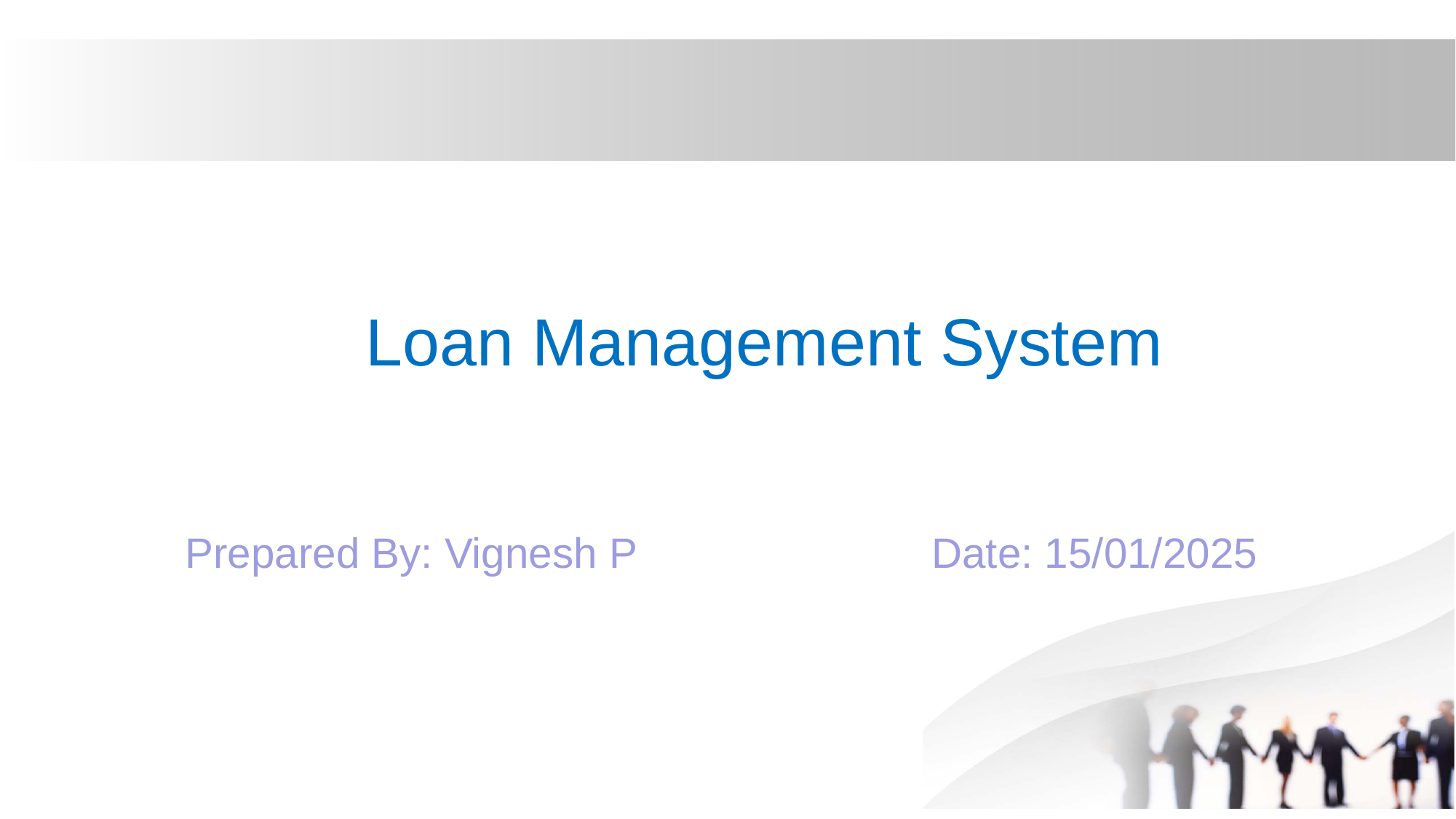

# Loan Management System
    Prepared By: Vignesh P                         Date: 15/01/2025